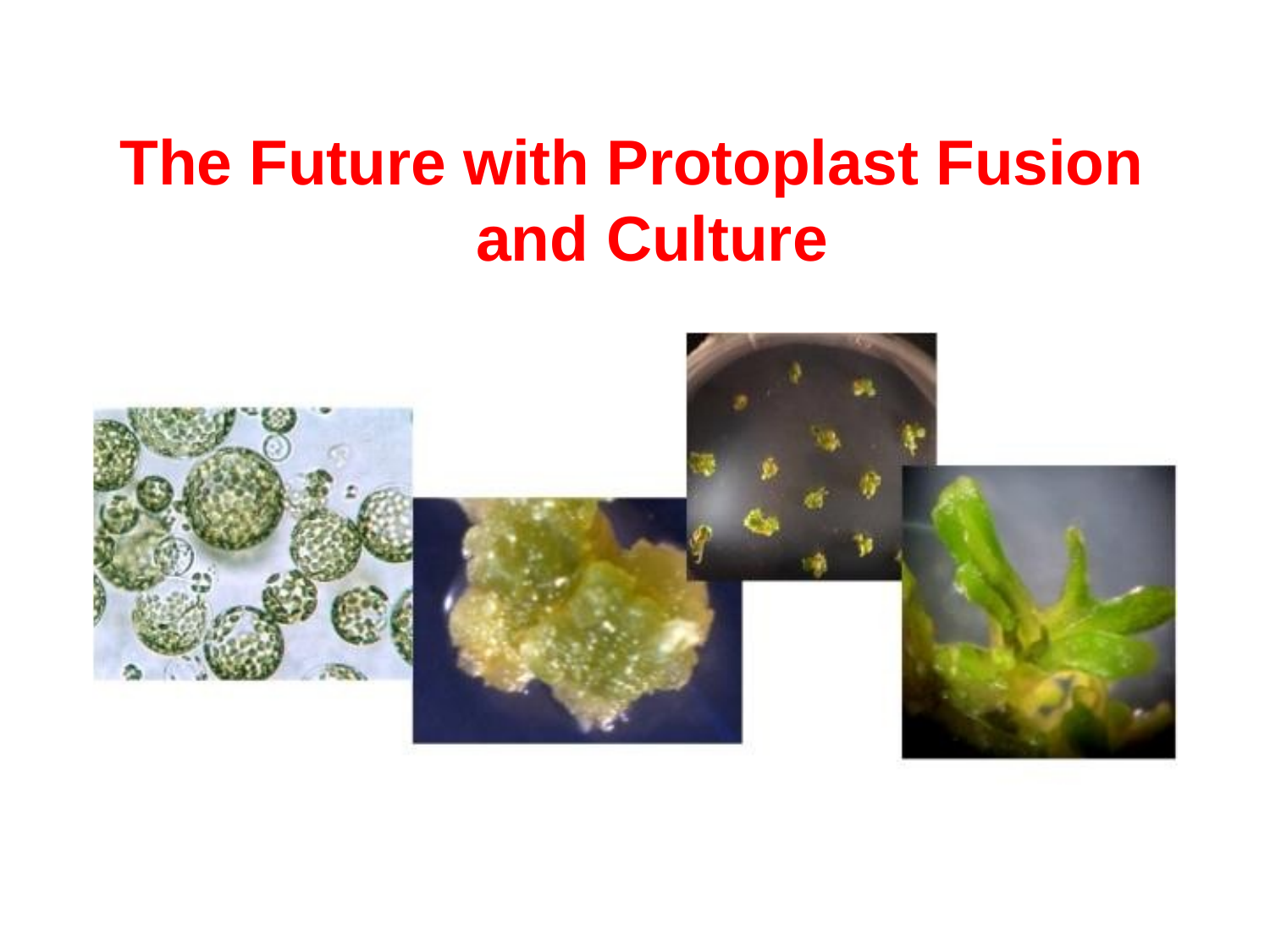

# The Future with Protoplast Fusion  and Culture